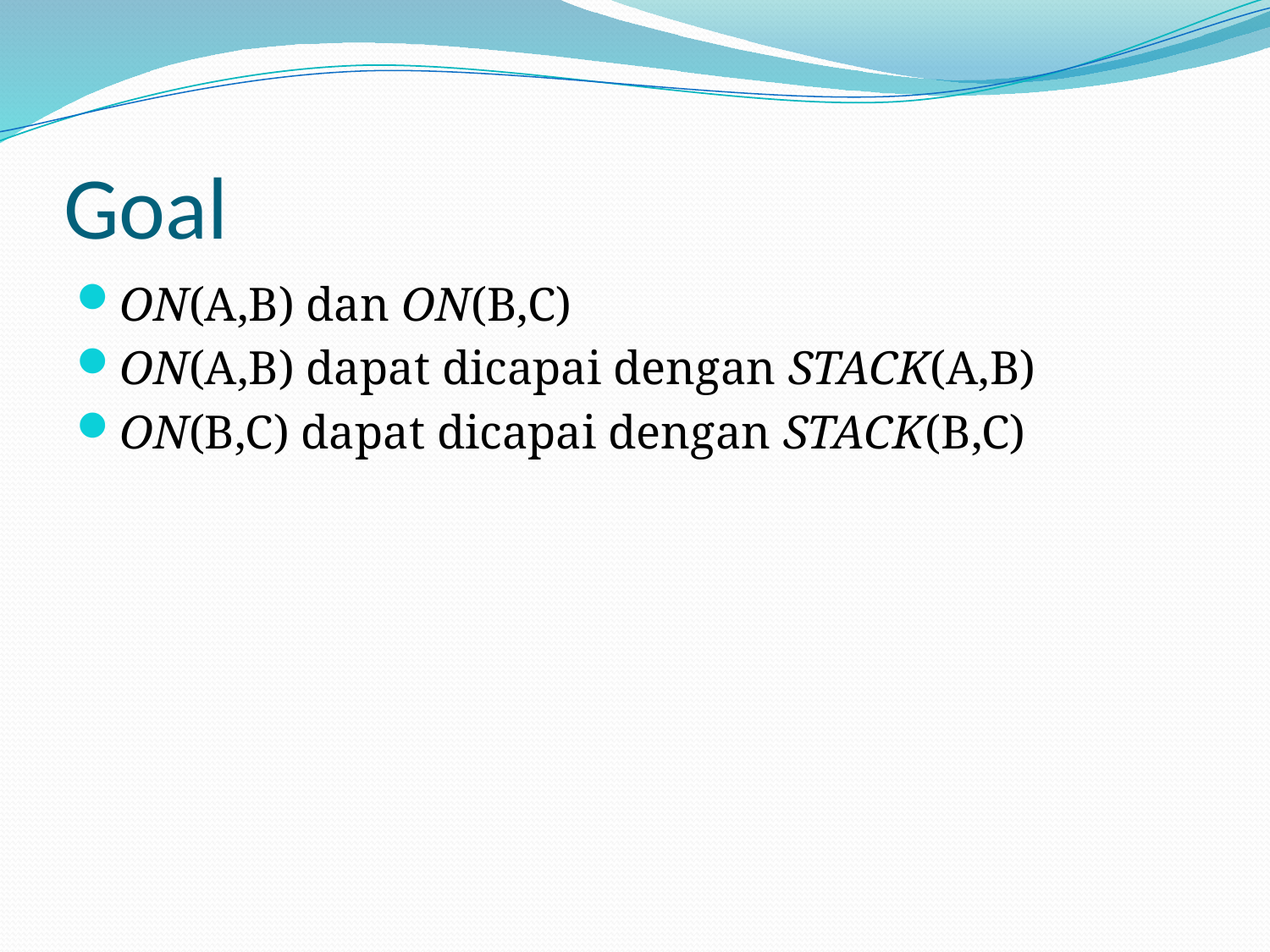

# Goal
ON(A,B) dan ON(B,C)
ON(A,B) dapat dicapai dengan STACK(A,B)
ON(B,C) dapat dicapai dengan STACK(B,C)